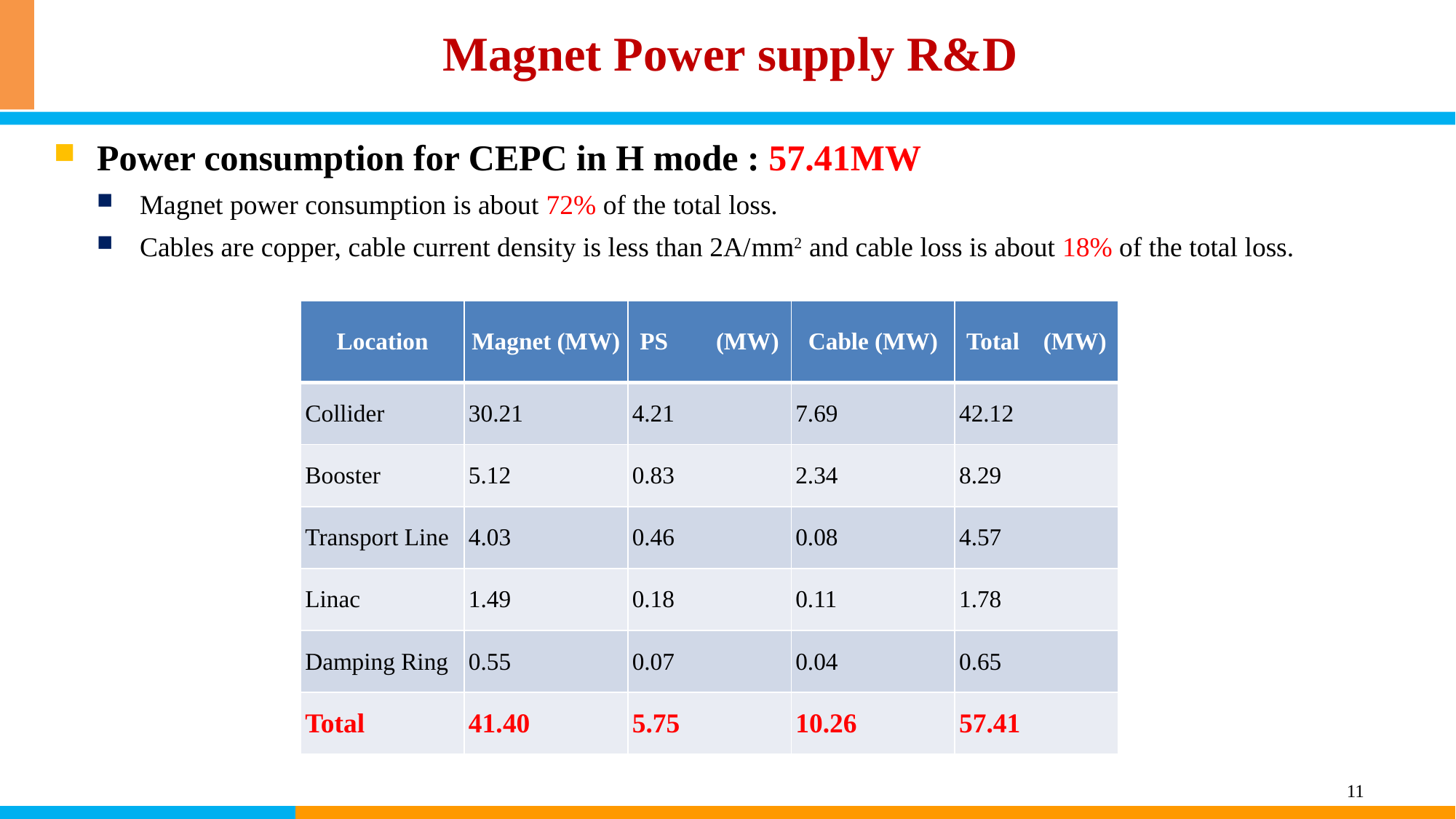

Magnet Power supply R&D
Power consumption for CEPC in H mode : 57.41MW
Magnet power consumption is about 72% of the total loss.
Cables are copper, cable current density is less than 2A/mm2 and cable loss is about 18% of the total loss.
| Location | Magnet (MW) | PS (MW) | Cable (MW) | Total (MW) |
| --- | --- | --- | --- | --- |
| Collider | 30.21 | 4.21 | 7.69 | 42.12 |
| Booster | 5.12 | 0.83 | 2.34 | 8.29 |
| Transport Line | 4.03 | 0.46 | 0.08 | 4.57 |
| Linac | 1.49 | 0.18 | 0.11 | 1.78 |
| Damping Ring | 0.55 | 0.07 | 0.04 | 0.65 |
| Total | 41.40 | 5.75 | 10.26 | 57.41 |
11